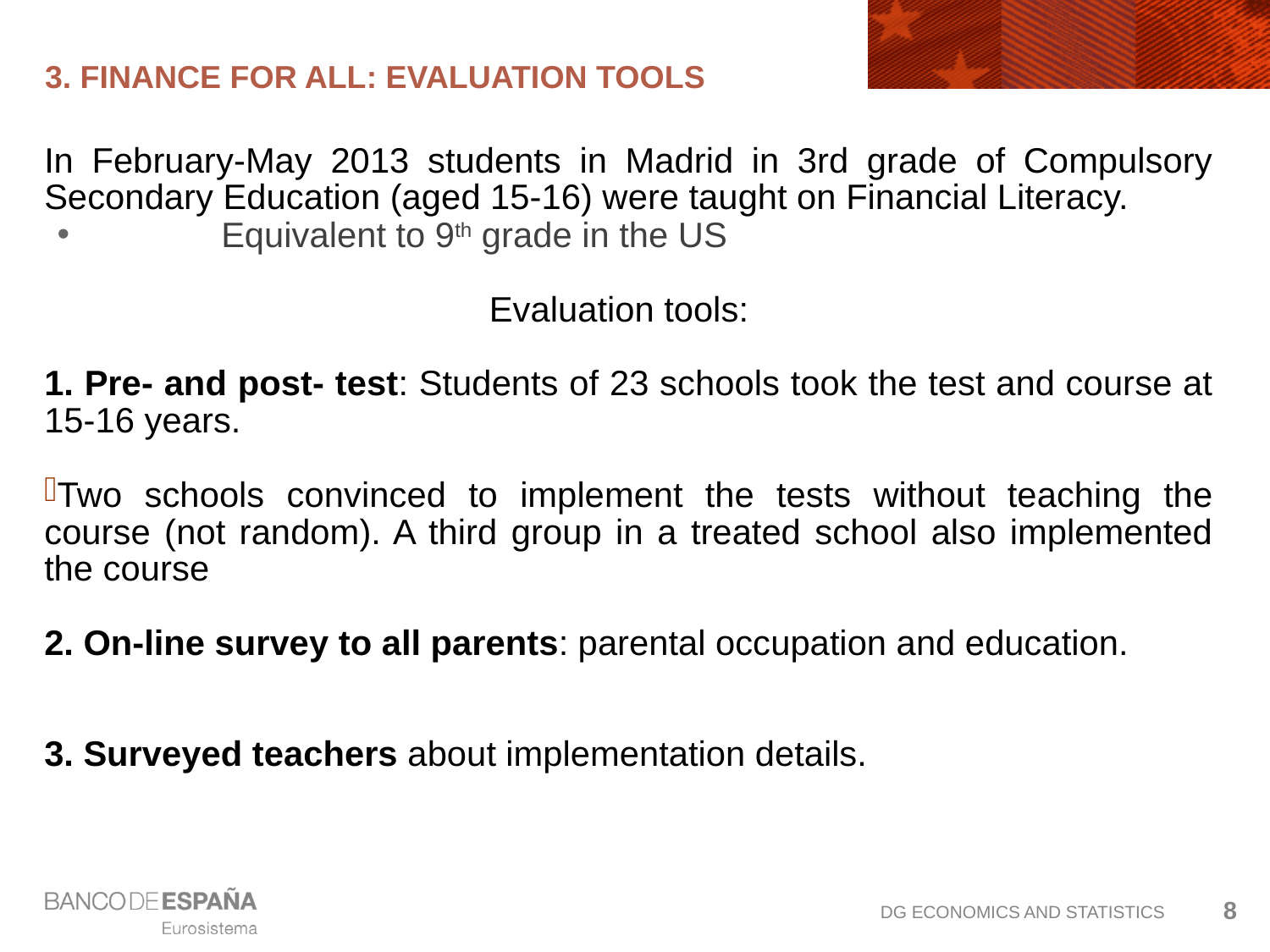

# 3. FINANCE FOR ALL: EVALUATION TOOLS
In February-May 2013 students in Madrid in 3rd grade of Compulsory Secondary Education (aged 15-16) were taught on Financial Literacy.
	Equivalent to 9th grade in the US

Evaluation tools:

1. Pre- and post- test: Students of 23 schools took the test and course at 15-16 years.

Two schools convinced to implement the tests without teaching the course (not random). A third group in a treated school also implemented the course

2. On-line survey to all parents: parental occupation and education.

3. Surveyed teachers about implementation details.
8